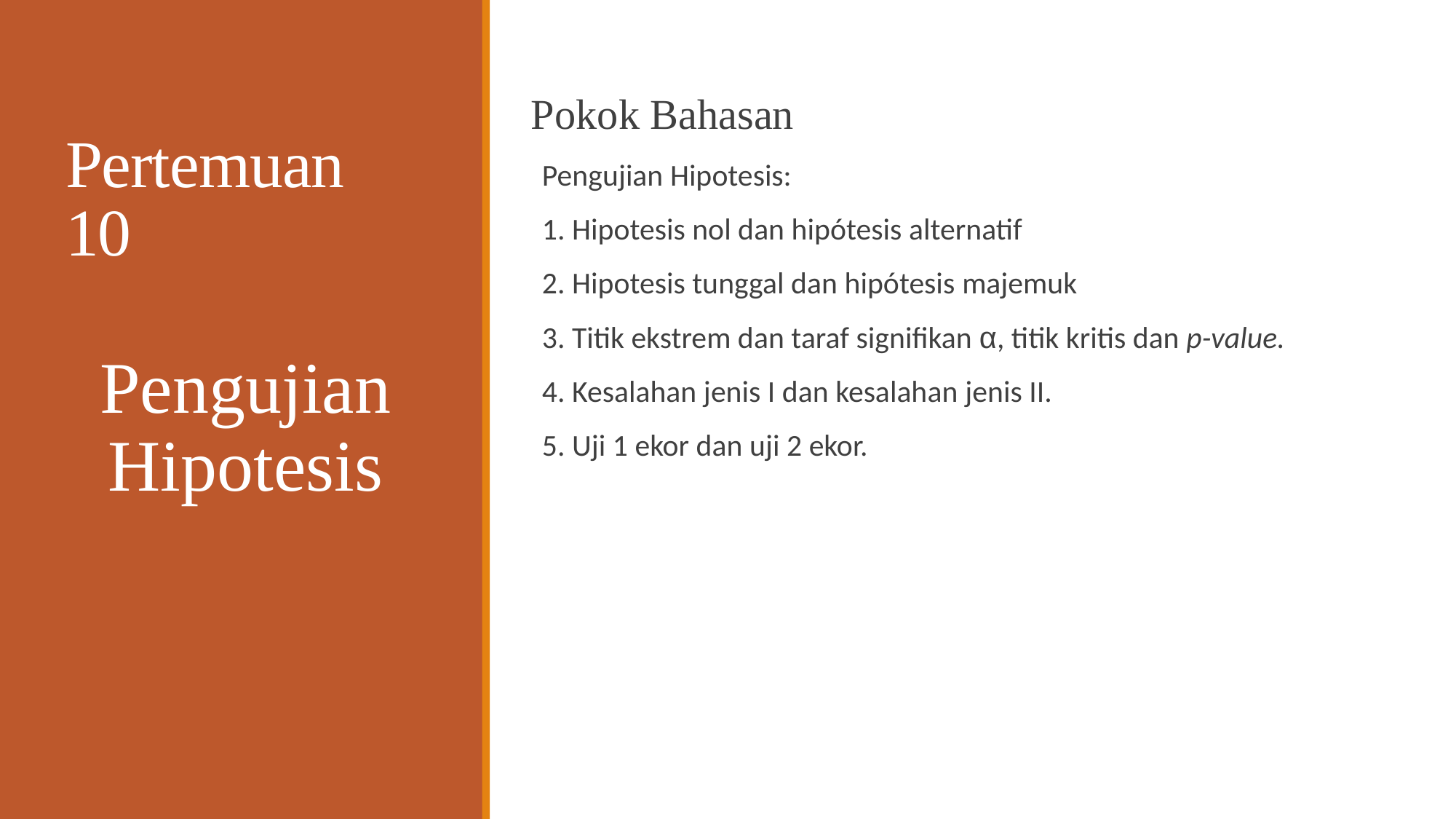

# Pertemuan 10
Pokok Bahasan
Pengujian Hipotesis:
1. Hipotesis nol dan hipótesis alternatif
2. Hipotesis tunggal dan hipótesis majemuk
3. Titik ekstrem dan taraf signifikan α, titik kritis dan p-value.
4. Kesalahan jenis I dan kesalahan jenis II.
5. Uji 1 ekor dan uji 2 ekor.
Pengujian Hipotesis